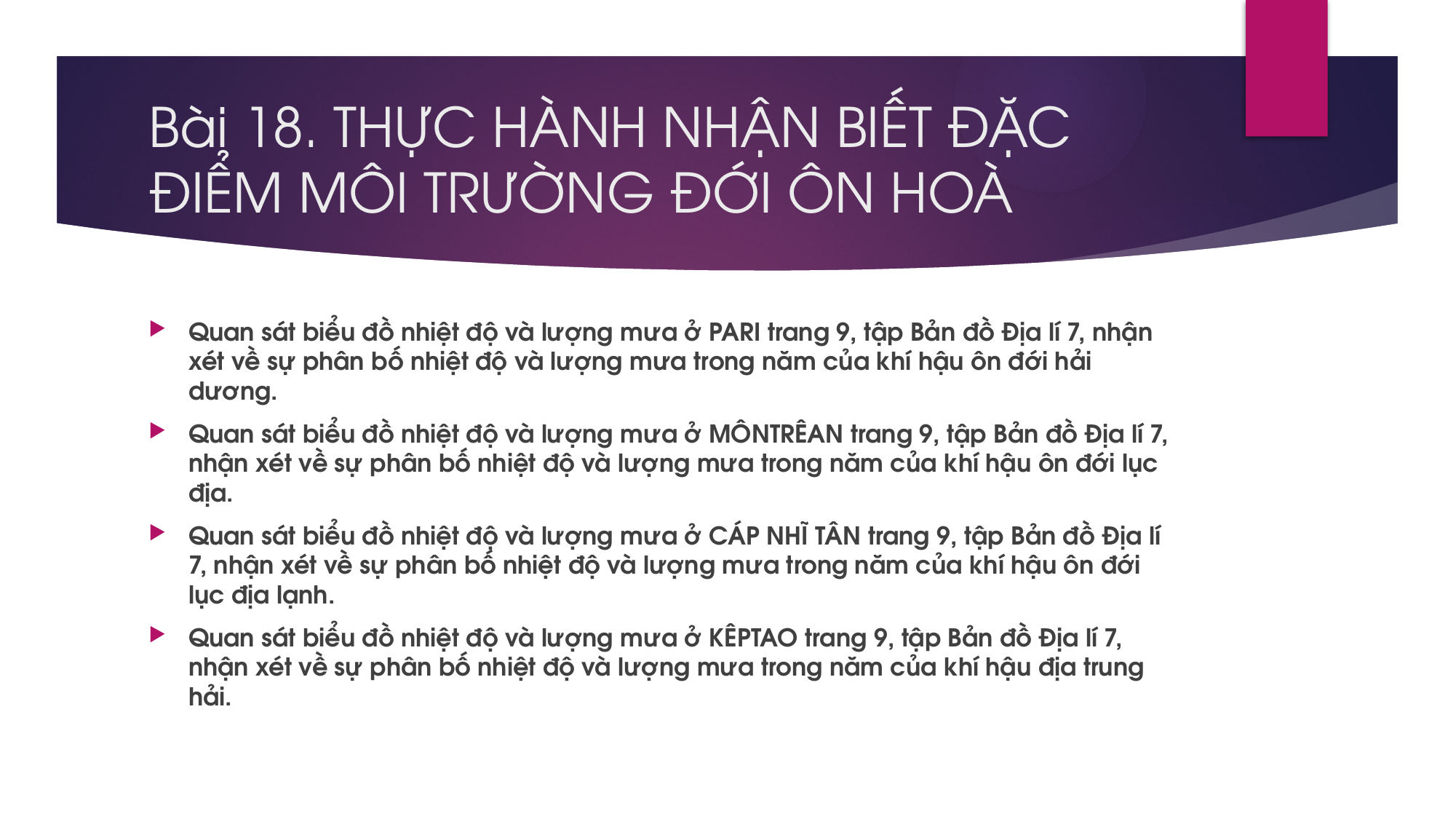

# Bài 18. THỰC HÀNH NHẬN BIẾT ĐẶC ĐIỂM MÔI TRƯỜNG ĐỚI ÔN HOÀ
Quan sát biểu đồ nhiệt độ và lượng mưa ở PARI trang 9, tập Bản đồ Địa lí 7, nhận xét về sự phân bố nhiệt độ và lượng mưa trong năm của khí hậu ôn đới hải dương.
Quan sát biểu đồ nhiệt độ và lượng mưa ở MÔNTRÊAN trang 9, tập Bản đồ Địa lí 7, nhận xét về sự phân bố nhiệt độ và lượng mưa trong năm của khí hậu ôn đới lục địa.
Quan sát biểu đồ nhiệt độ và lượng mưa ở CÁP NHĨ TÂN trang 9, tập Bản đồ Địa lí 7, nhận xét về sự phân bố nhiệt độ và lượng mưa trong năm của khí hậu ôn đới lục địa lạnh.
Quan sát biểu đồ nhiệt độ và lượng mưa ở KÊPTAO trang 9, tập Bản đồ Địa lí 7, nhận xét về sự phân bố nhiệt độ và lượng mưa trong năm của khí hậu địa trung hải.